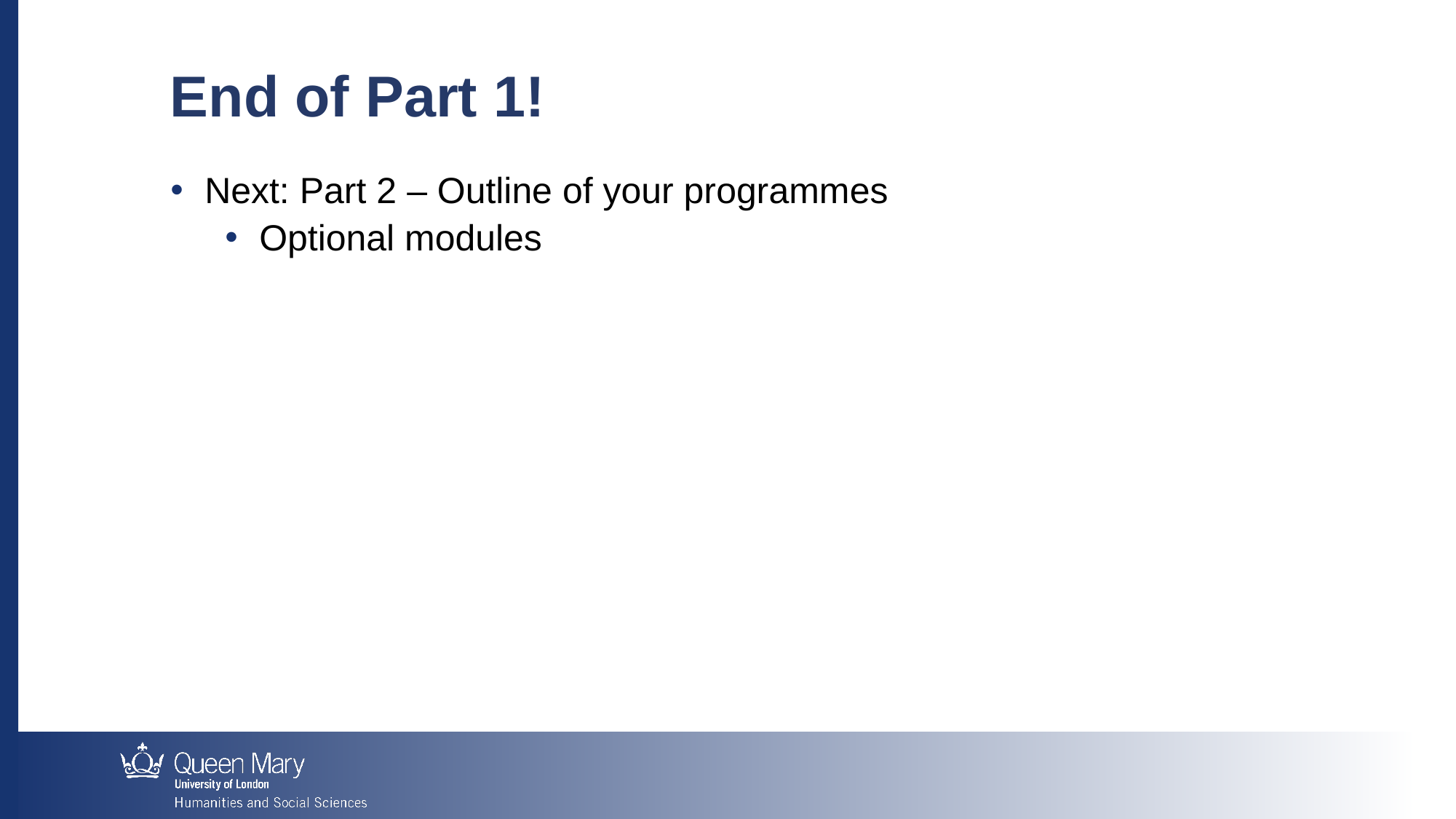

End of Part 1!
Next: Part 2 – Outline of your programmes
Optional modules